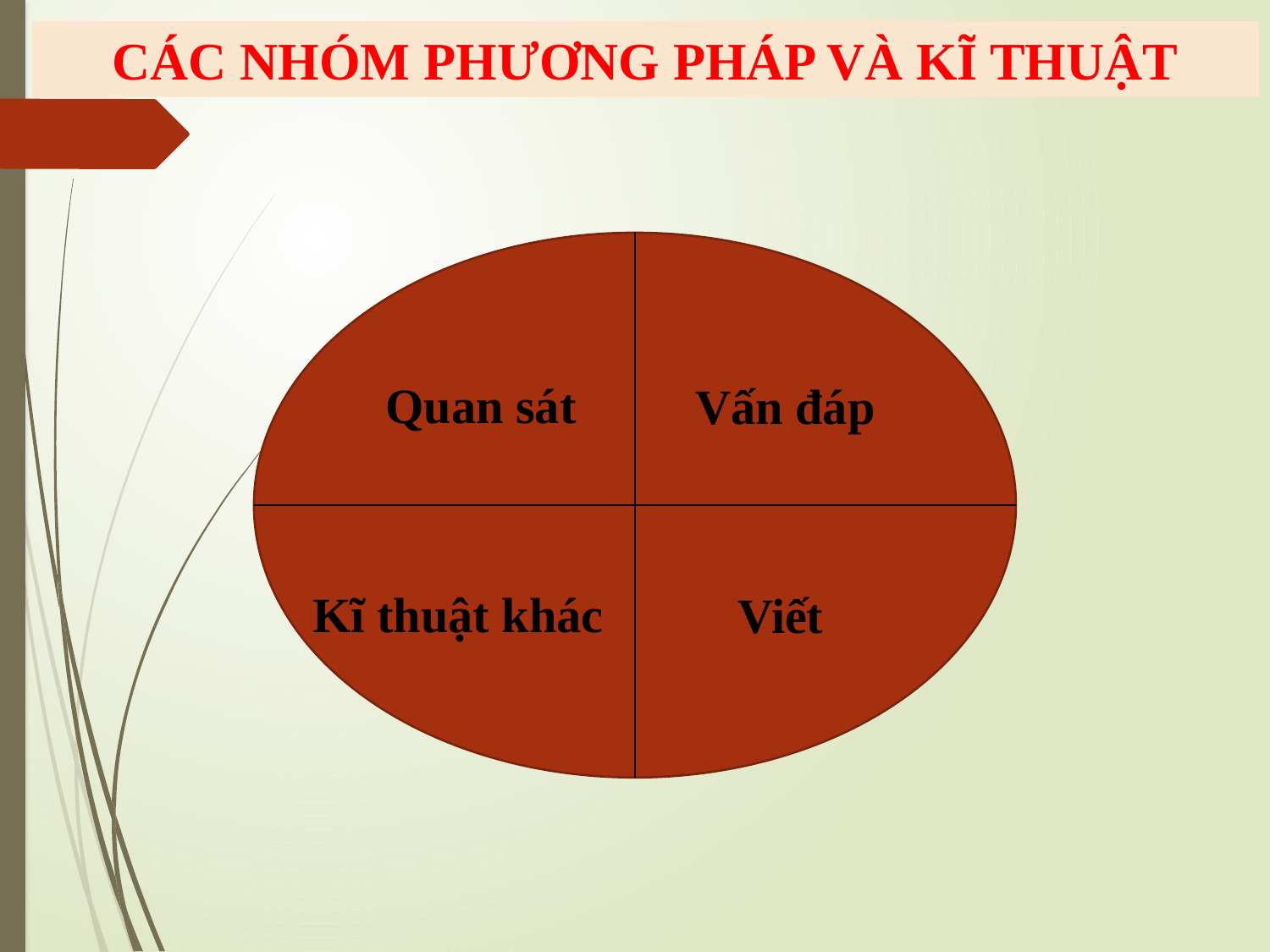

CÁC NHÓM PHƯƠNG PHÁP VÀ KĨ THUẬT

Quan sát
Vấn đáp
Kĩ thuật khác
Viết